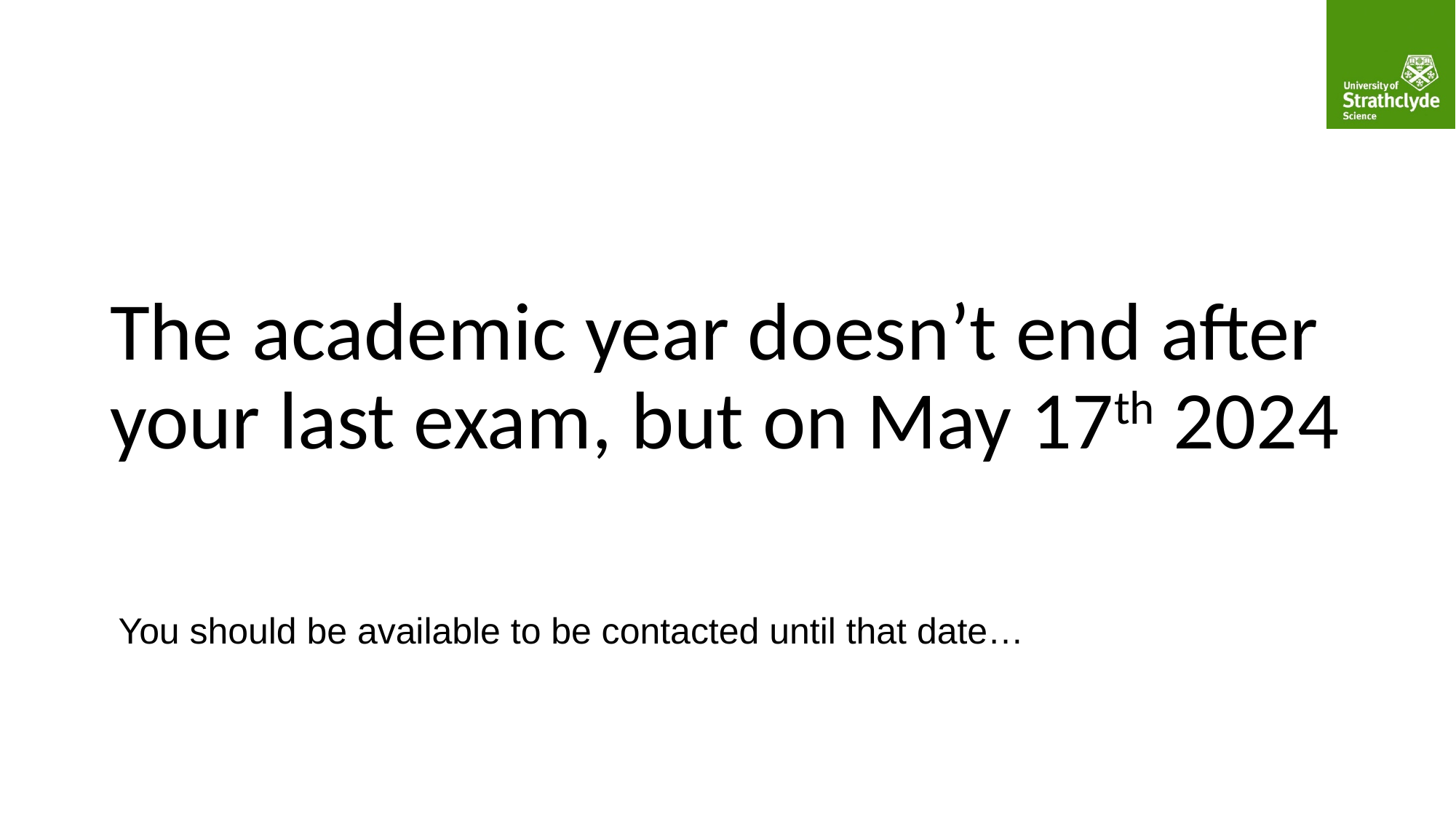

# The academic year doesn’t end after your last exam, but on May 17th 2024
You should be available to be contacted until that date…